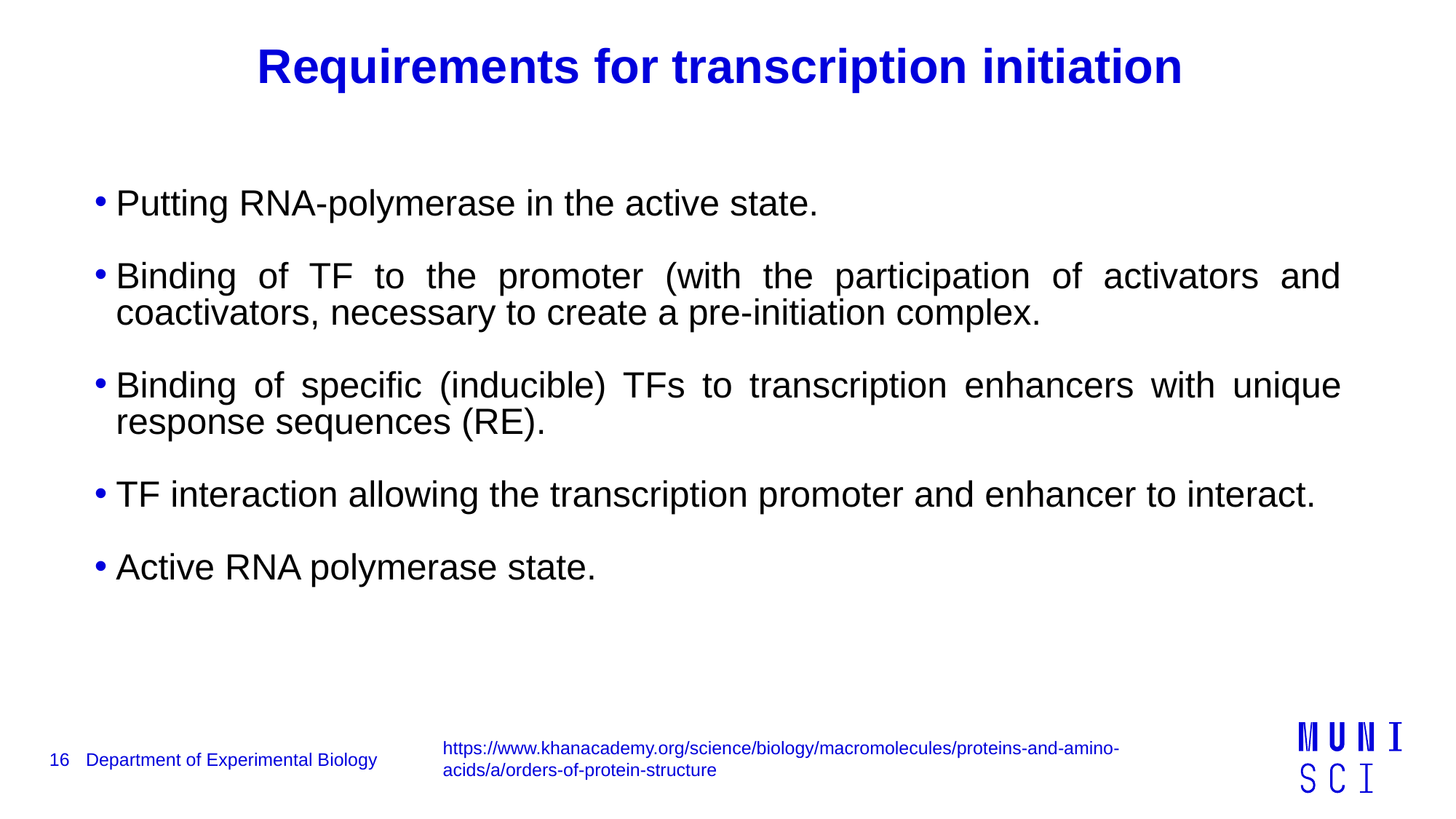

Requirements for transcription initiation
Putting RNA-polymerase in the active state.

Binding of TF to the promoter (with the participation of activators and coactivators, necessary to create a pre-initiation complex.

Binding of specific (inducible) TFs to transcription enhancers with unique response sequences (RE).

TF interaction allowing the transcription promoter and enhancer to interact.

Active RNA polymerase state.
https://www.khanacademy.org/science/biology/macromolecules/proteins-and-amino-acids/a/orders-of-protein-structure
16
Department of Experimental Biology